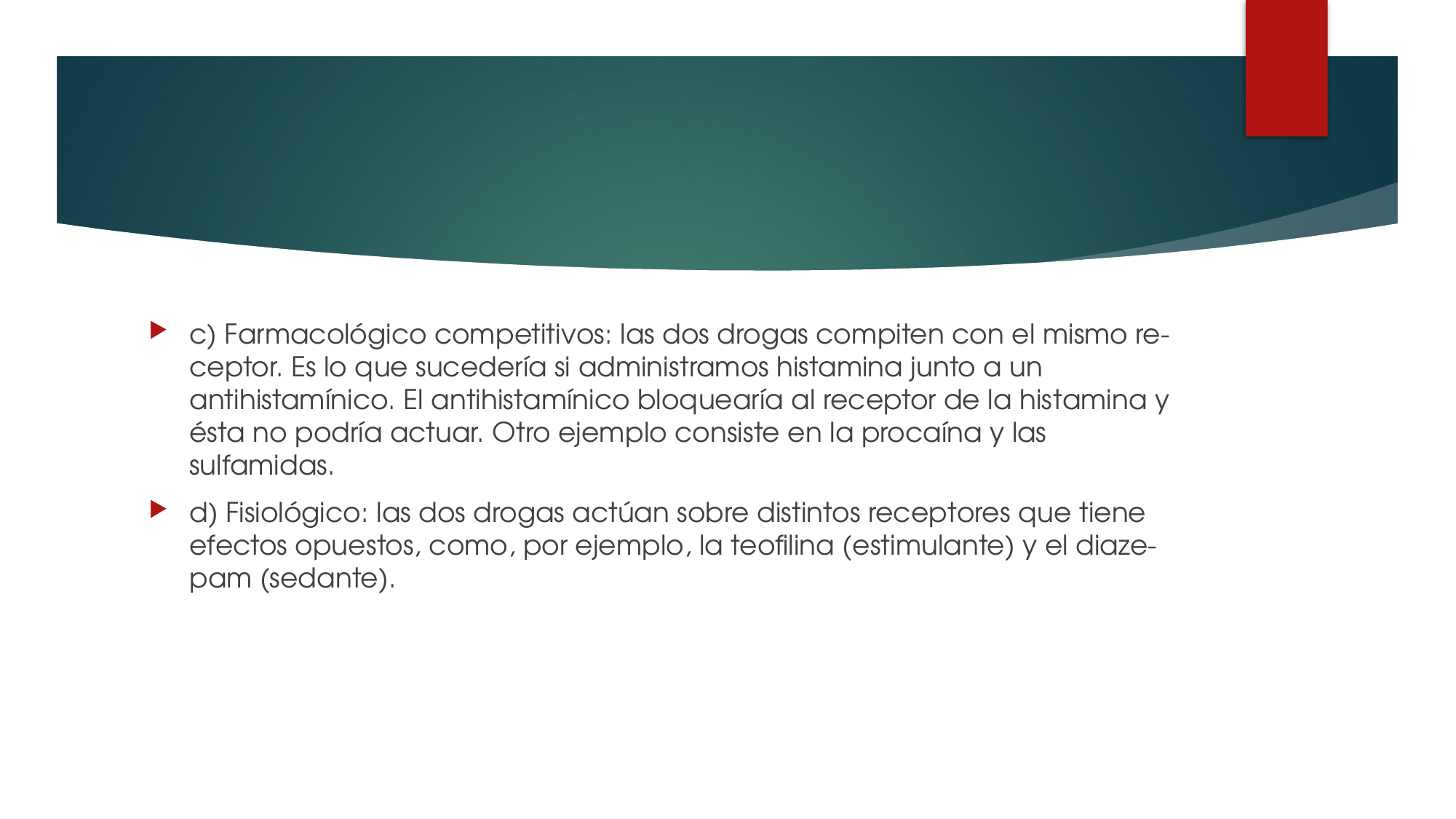

c) Farmacológico competitivos: las dos drogas compiten con el mismo re- ceptor. Es lo que sucedería si administramos histamina junto a un antihistamínico. El antihistamínico bloquearía al receptor de la histamina y ésta no podría actuar. Otro ejemplo consiste en la procaína y las sulfamidas.
d) Fisiológico: las dos drogas actúan sobre distintos receptores que tiene efectos opuestos, como, por ejemplo, la teofilina (estimulante) y el diaze- pam (sedante).